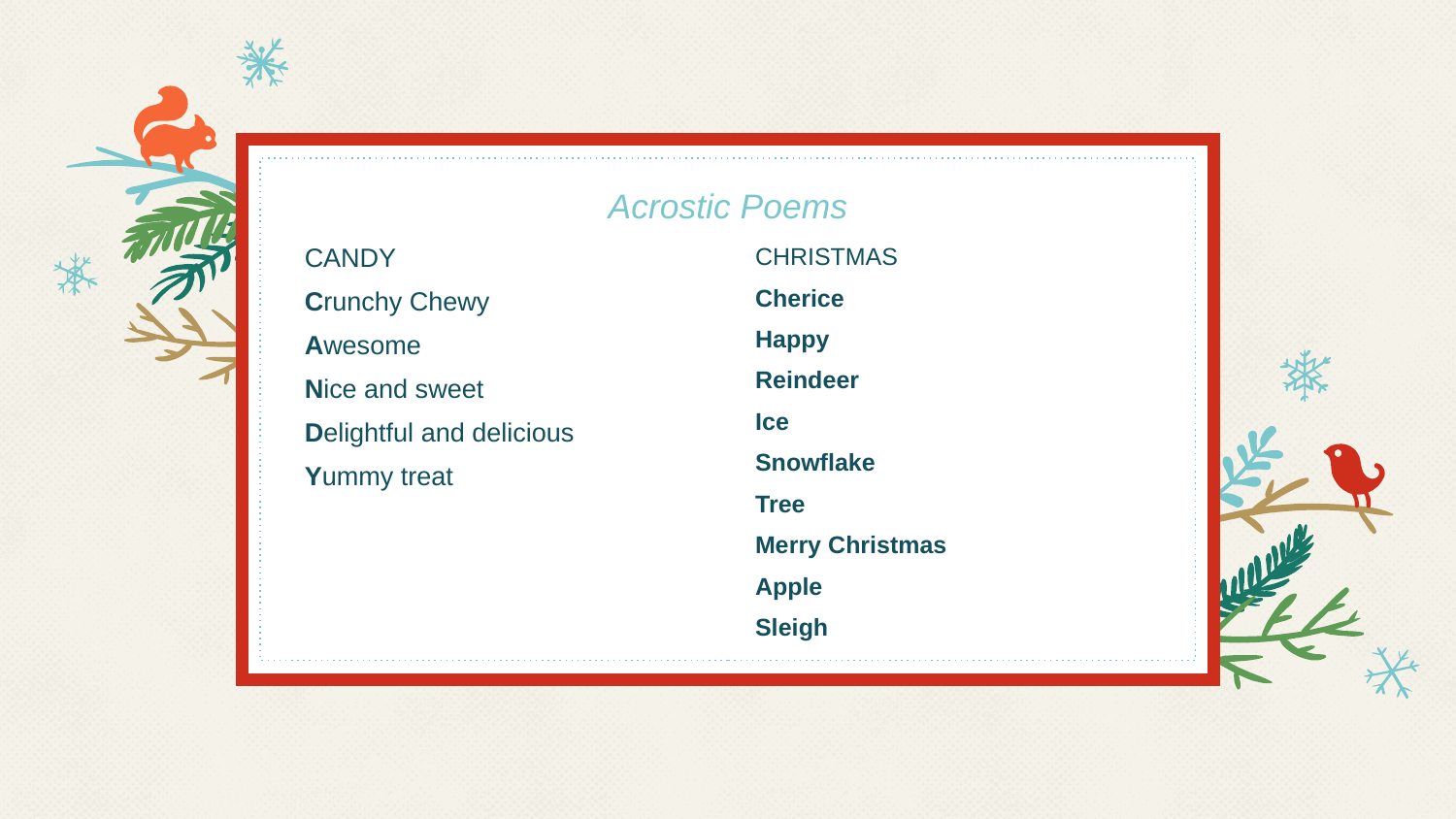

# Acrostic Poems
CHRISTMAS
Cherice
Happy
Reindeer
Ice
Snowflake
Tree
Merry Christmas
Apple
Sleigh
CANDY
Crunchy Chewy
Awesome
Nice and sweet
Delightful and delicious
Yummy treat